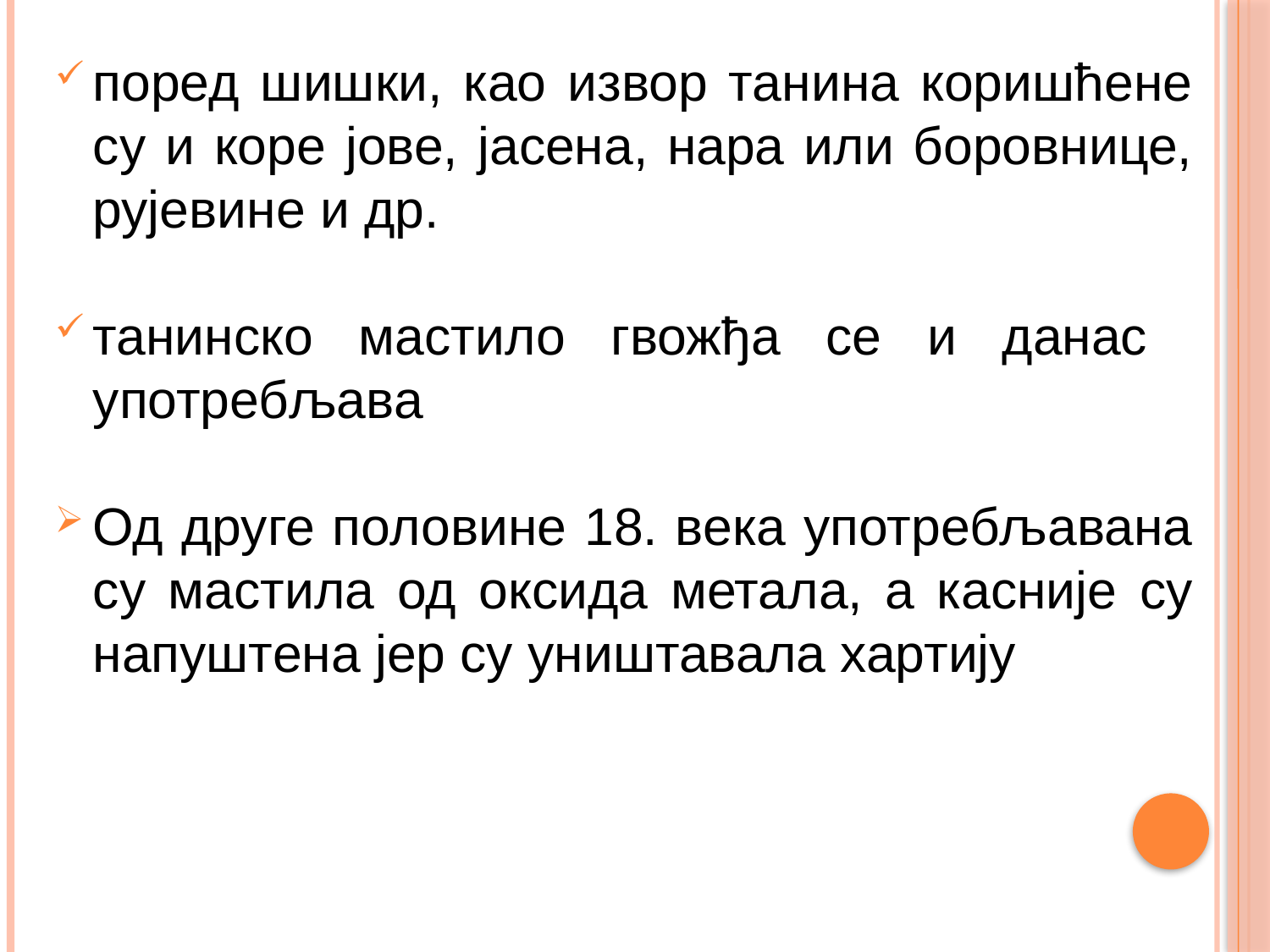

поред шишки, као извор танина коришћене су и коре јове, јасена, нара или боровнице, рујевине и др.

танинско мастило гвожђа се и данас  употребљава

Од друге половине 18. века употребљавана су мастила од оксида метала, а касније су напуштена јер су уништавала хартију